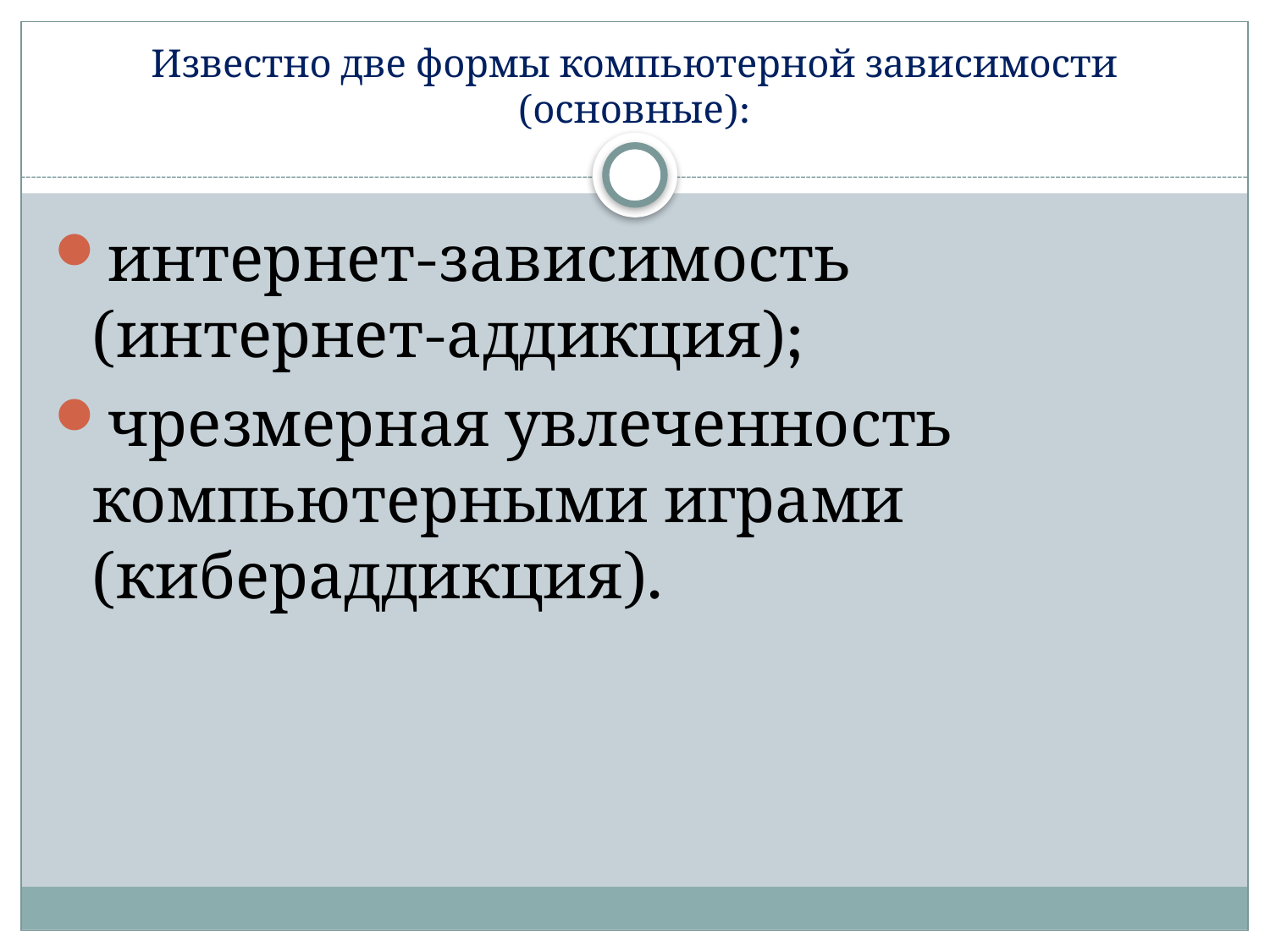

# Известно две формы компьютерной зависимости (основные):
интернет-зависимость (интернет-аддикция);
чрезмерная увлеченность компьютерными играми (кибераддикция).